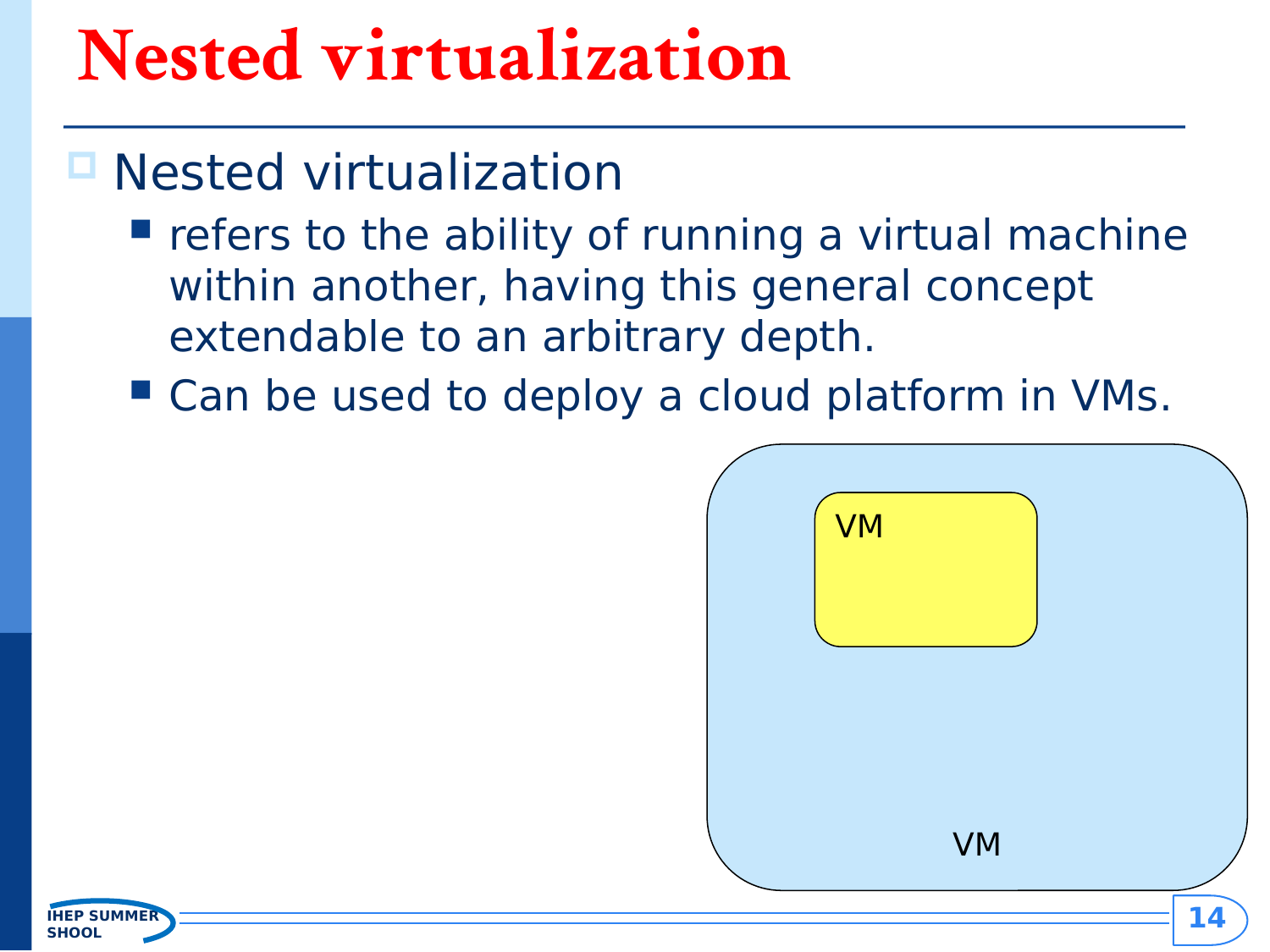

# Nested virtualization
Nested virtualization
refers to the ability of running a virtual machine within another, having this general concept extendable to an arbitrary depth.
Can be used to deploy a cloud platform in VMs.

VM
VM